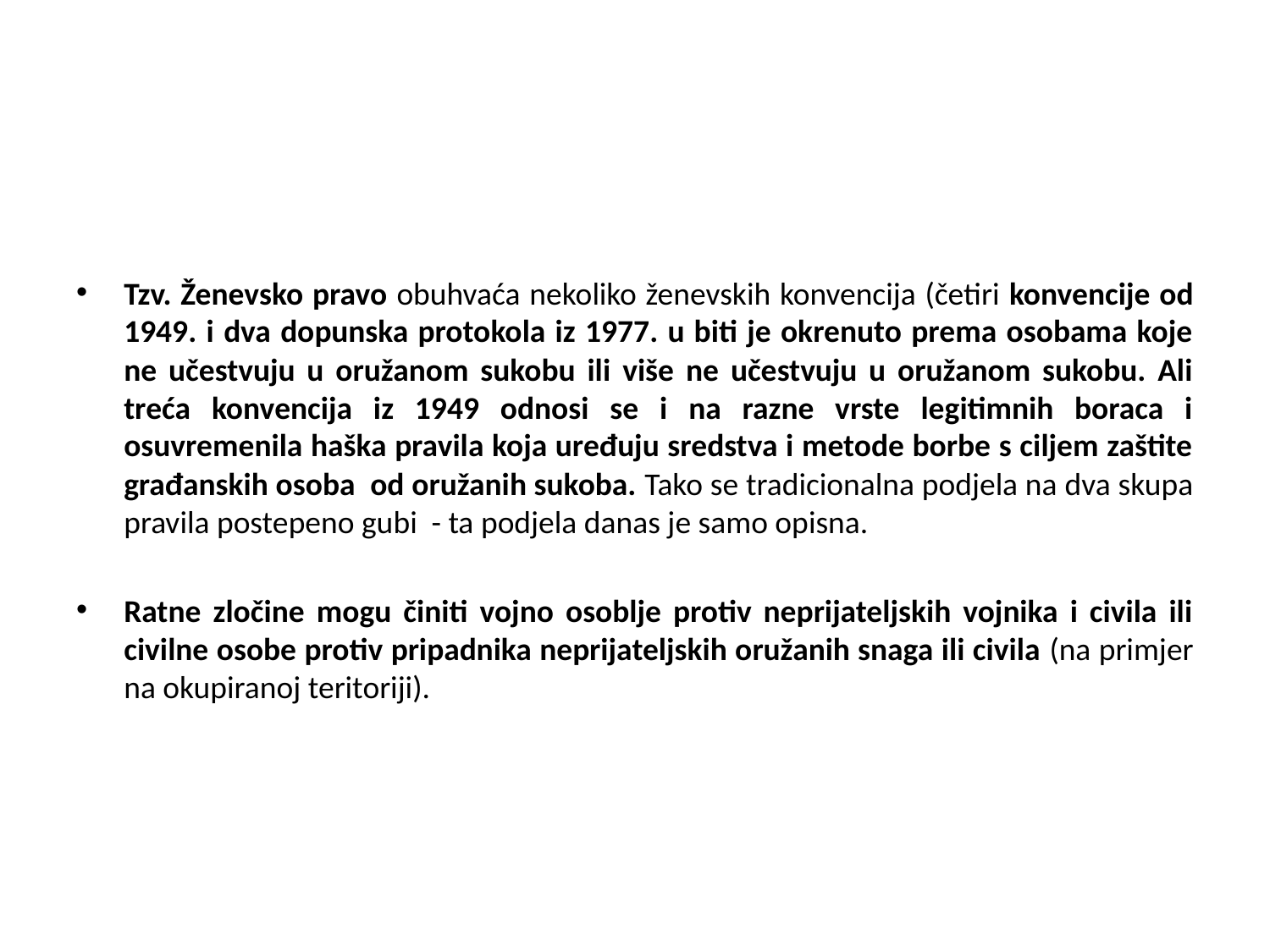

#

Tzv. Ženevsko pravo obuhvaća nekoliko ženevskih konvencija (četiri konvencije od 1949. i dva dopunska protokola iz 1977. u biti je okrenuto prema osobama koje ne učestvuju u oružanom sukobu ili više ne učestvuju u oružanom sukobu. Ali treća konvencija iz 1949 odnosi se i na razne vrste legitimnih boraca i osuvremenila haška pravila koja uređuju sredstva i metode borbe s ciljem zaštite građanskih osoba  od oružanih sukoba. Tako se tradicionalna podjela na dva skupa pravila postepeno gubi  - ta podjela danas je samo opisna.

Ratne zločine mogu činiti vojno osoblje protiv neprijateljskih vojnika i civila ili civilne osobe protiv pripadnika neprijateljskih oružanih snaga ili civila (na primjer na okupiranoj teritoriji).